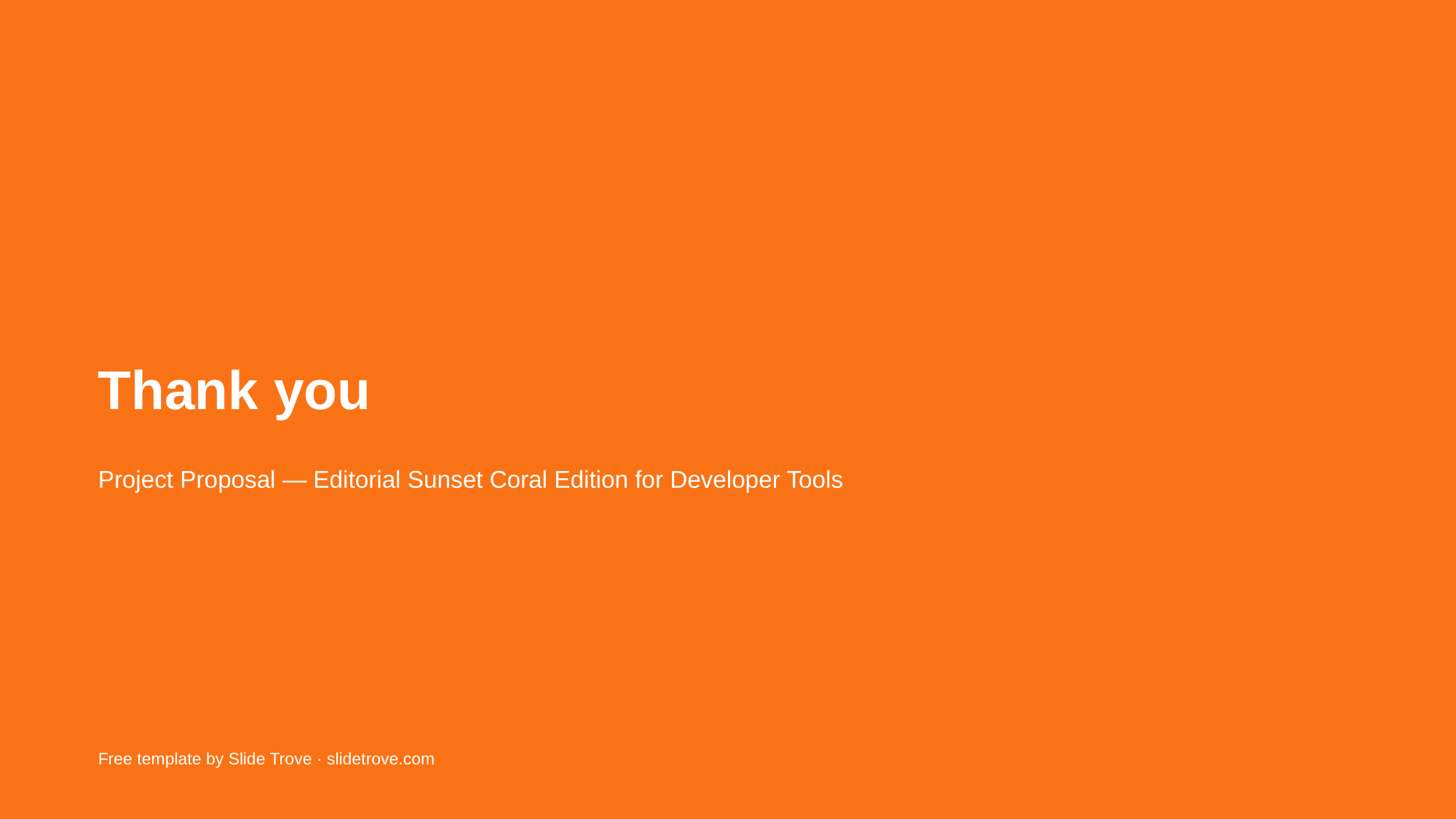

Thank you
Project Proposal — Editorial Sunset Coral Edition for Developer Tools
Free template by Slide Trove · slidetrove.com